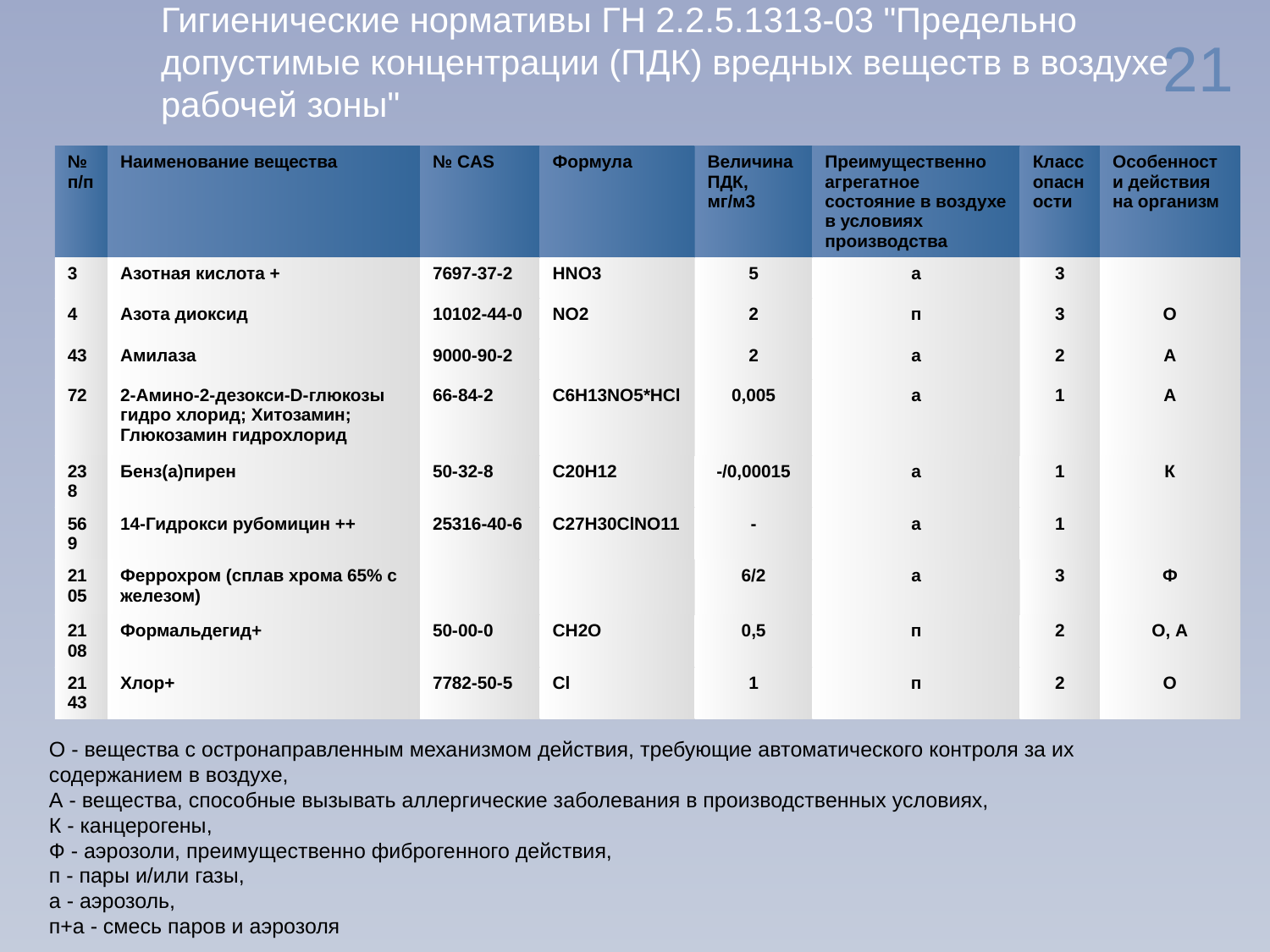

# Гигиенические нормативы ГН 2.2.5.1313-03 "Предельно допустимые концентрации (ПДК) вредных веществ в воздухе рабочей зоны"
21
| № п/п | Наименование вещества | № CAS | Формула | Величина ПДК, мг/м3 | Преимущественно агрегатное состояние в воздухе в условиях производства | Класс опасности | Особенности действия на организм |
| --- | --- | --- | --- | --- | --- | --- | --- |
| 3 | Азотная кислота + | 7697-37-2 | HNO3 | 5 | а | 3 |  |
| 4 | Азота диоксид | 10102-44-0 | NO2 | 2 | п | 3 | О |
| 43 | Амилаза | 9000-90-2 |  | 2 | а | 2 | А |
| 72 | 2-Амино-2-дезокси-D-глюкозы гидро хлорид; Хитозамин; Глюкозамин гидрохлорид | 66-84-2 | C6H13NO5\*HCl | 0,005 | а | 1 | А |
| 238 | Бенз(а)пирен | 50-32-8 | С20Н12 | -/0,00015 | а | 1 | К |
| 569 | 14-Гидрокси рубомицин ++ | 25316-40-6 | С27Н30ClNO11 | - | а | 1 |  |
| 2105 | Феррохром (сплав хрома 65% с железом) |  |  | 6/2 | а | 3 | Ф |
| 2108 | Формальдегид+ | 50-00-0 | CH2O | 0,5 | п | 2 | О, А |
| 2143 | Хлор+ | 7782-50-5 | Cl | 1 | п | 2 | О |
О - вещества с остронаправленным механизмом действия, требующие автоматического контроля за их содержанием в воздухе,
А - вещества, способные вызывать аллергические заболевания в производственных условиях,
К - канцерогены,
Ф - аэрозоли, преимущественно фиброгенного действия,
п - пары и/или газы,
а - аэрозоль,
п+а - смесь паров и аэрозоля